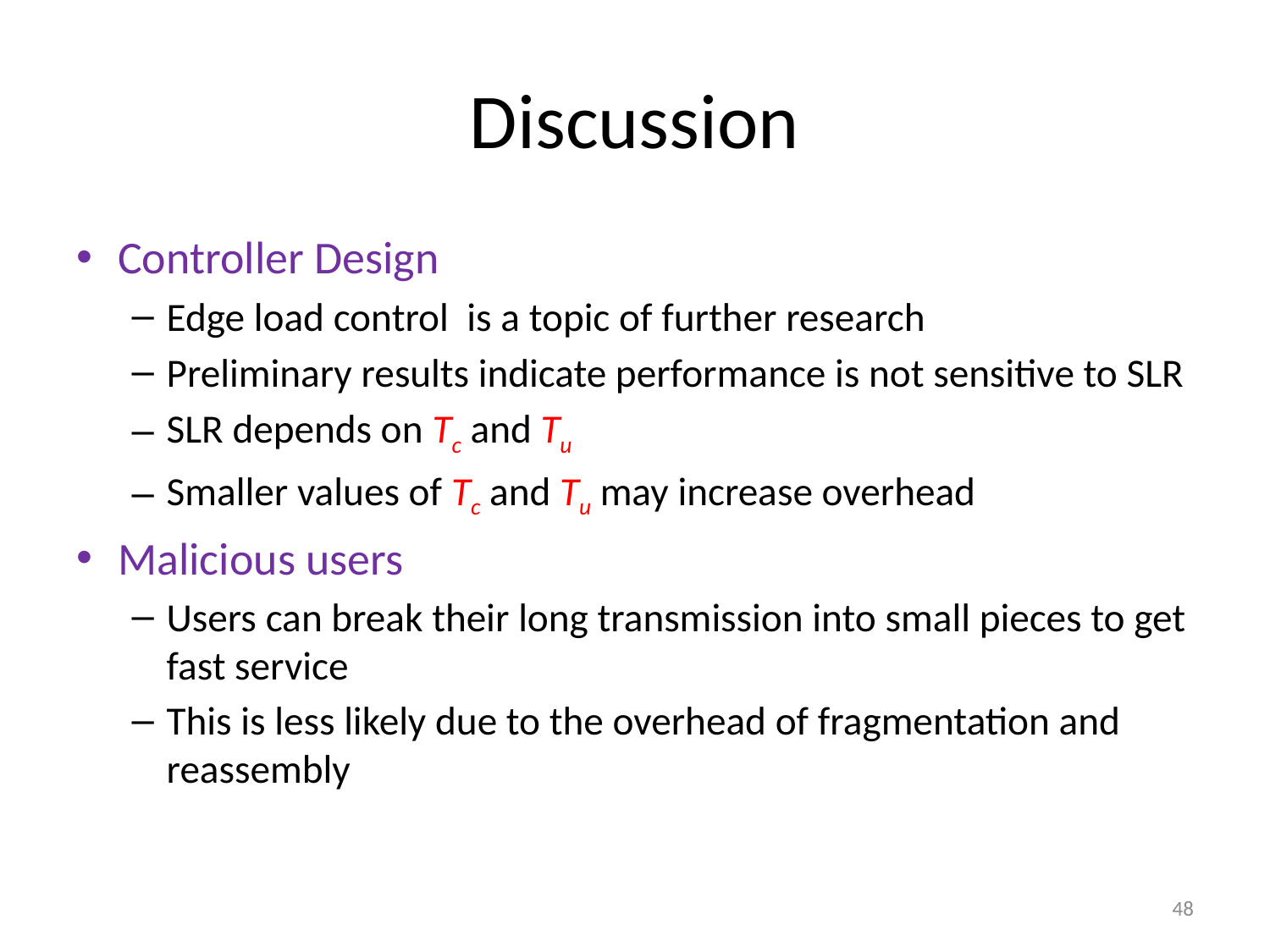

# Discussion
Controller Design
Edge load control  is a topic of further research
Preliminary results indicate performance is not sensitive to SLR
SLR depends on Tc and Tu
Smaller values of Tc and Tu may increase overhead
Malicious users
Users can break their long transmission into small pieces to get fast service
This is less likely due to the overhead of fragmentation and reassembly

48